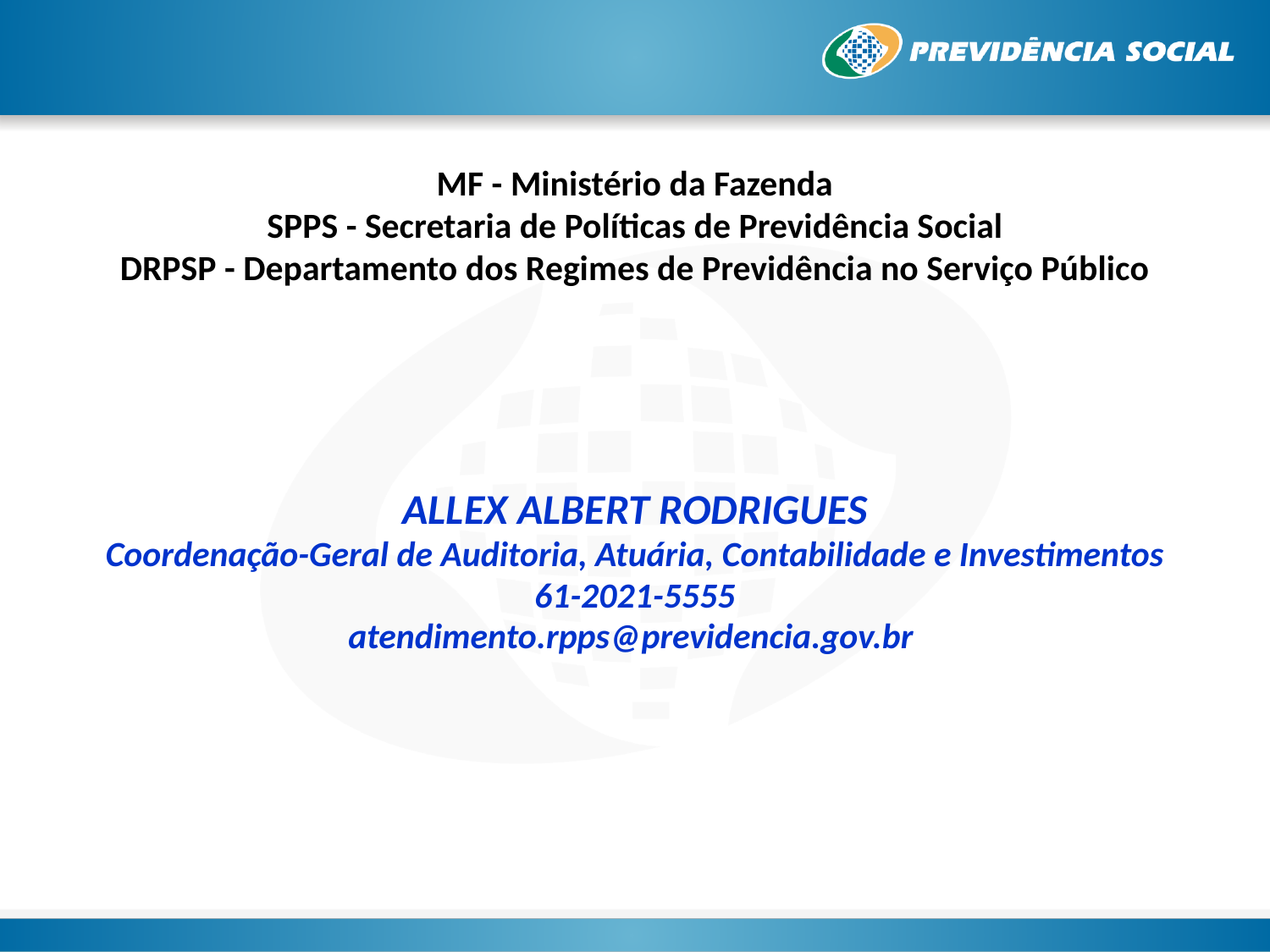

MF - Ministério da Fazenda
SPPS - Secretaria de Políticas de Previdência Social
DRPSP - Departamento dos Regimes de Previdência no Serviço Público

ALLEX ALBERT RODRIGUES
Coordenação-Geral de Auditoria, Atuária, Contabilidade e Investimentos
61-2021-5555
atendimento.rpps@previdencia.gov.br